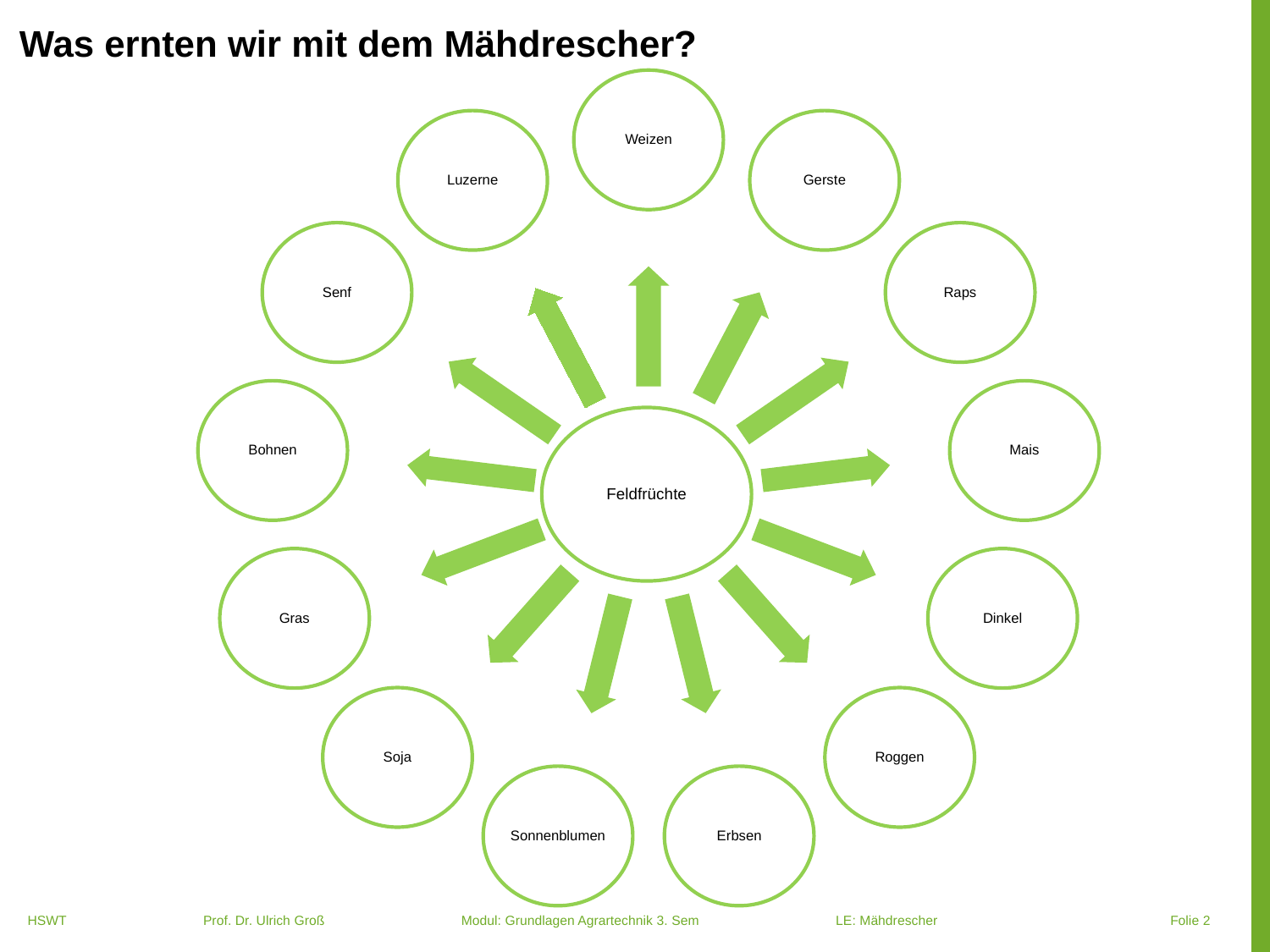

# Was ernten wir mit dem Mähdrescher?
Weizen
Luzerne
Gerste
Senf
Raps

Bohnen
Mais
Feldfrüchte

Gras
Dinkel

Soja
Roggen
Sonnenblumen
Erbsen

HSWT                                    Prof. Dr. Ulrich Groß                                    Modul: Grundlagen Agrartechnik 3. Sem                                    LE: Mähdrescher
 Folie 2